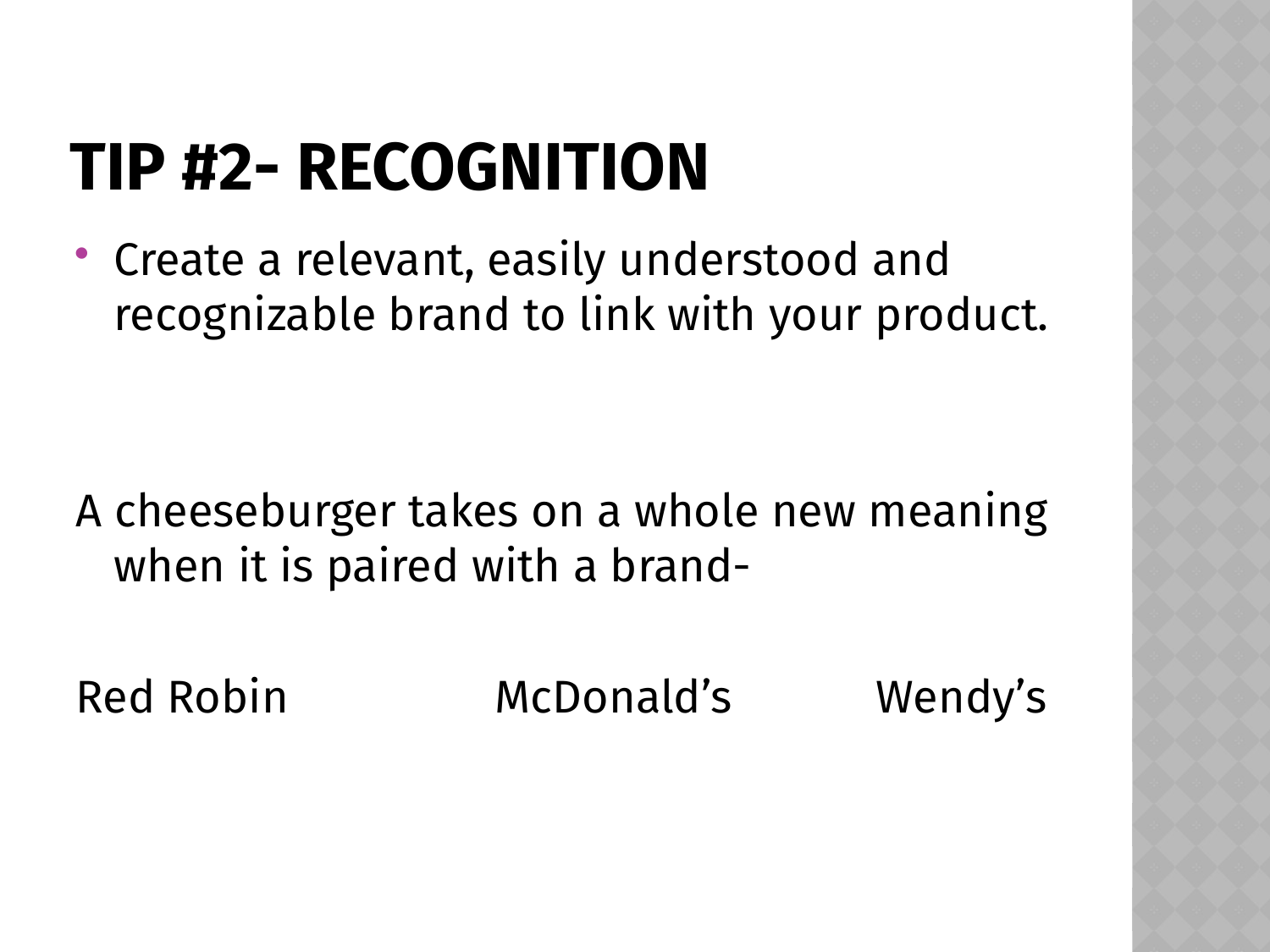

# Tip #2- Recognition
Create a relevant, easily understood and recognizable brand to link with your product.

A cheeseburger takes on a whole new meaning when it is paired with a brand-

Red Robin		McDonald’s		Wendy’s